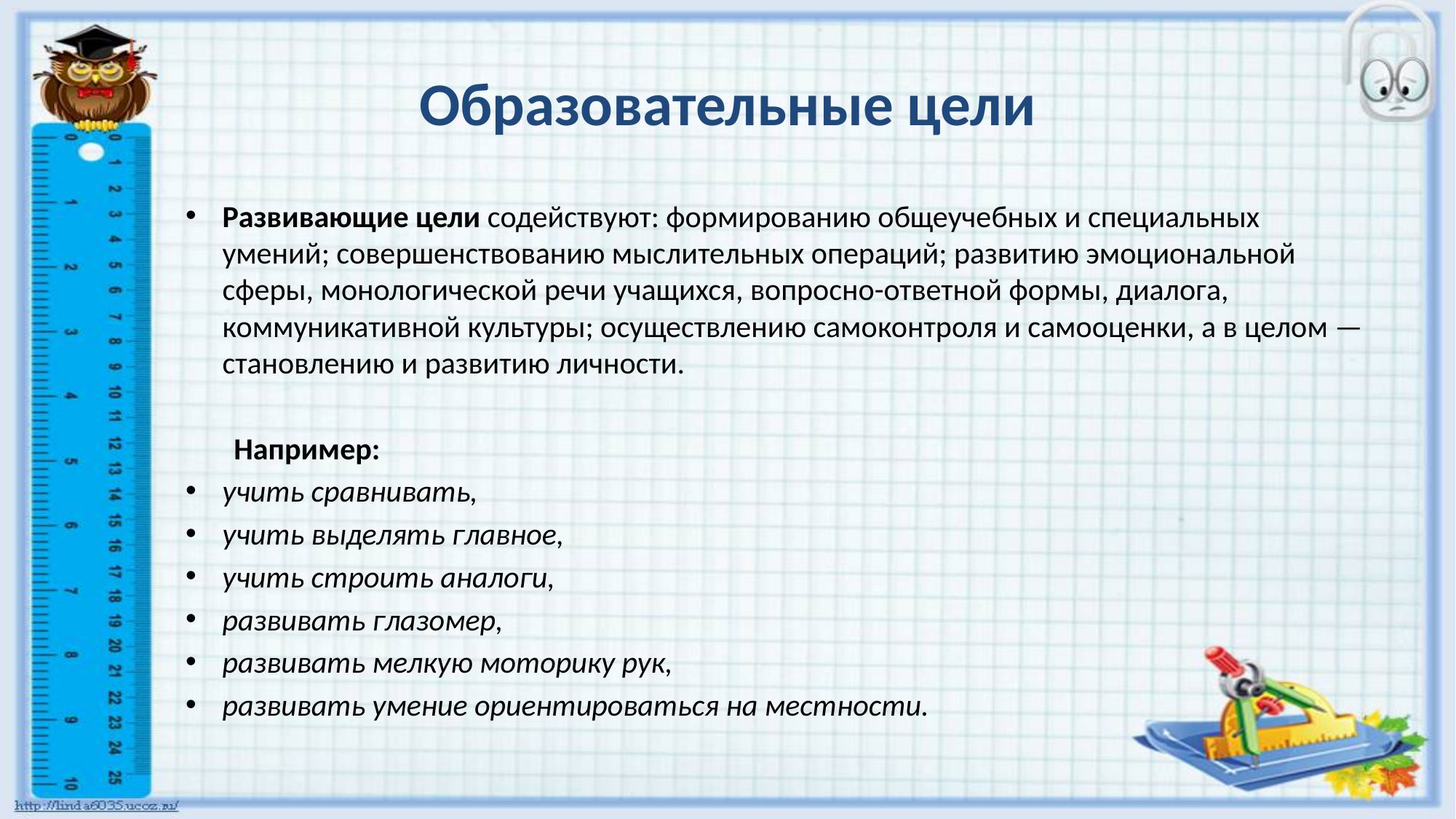

# Образовательные цели
Развивающие цели содействуют: формированию общеучебных и специальных умений; совершенствованию мыслительных операций; развитию эмоциональной сферы, монологической речи учащихся, вопросно-ответной формы, диалога, коммуникативной культуры; осуществлению самоконтроля и самооценки, а в целом — становлению и развитию личности.

       Например:
учить сравнивать,
учить выделять главное,
учить строить аналоги,
развивать глазомер,
развивать мелкую моторику рук,
развивать умение ориентироваться на местности.